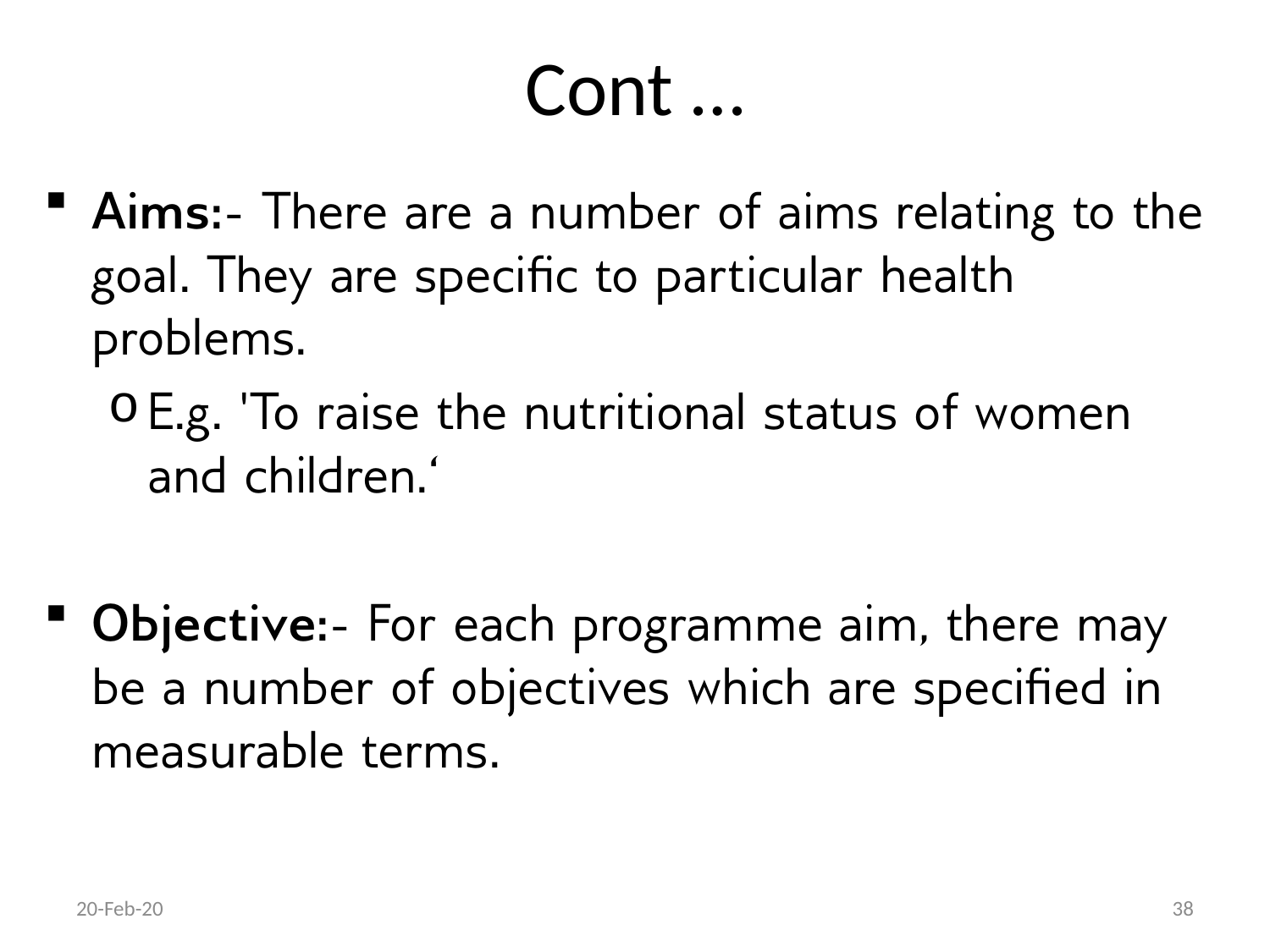

# Cont …
Aims:- There are a number of aims relating to the goal. They are specific to particular health problems.
E.g. 'To raise the nutritional status of women and children.‘

Objective:- For each programme aim, there may be a number of objectives which are specified in measurable terms.

20-Feb-20
38